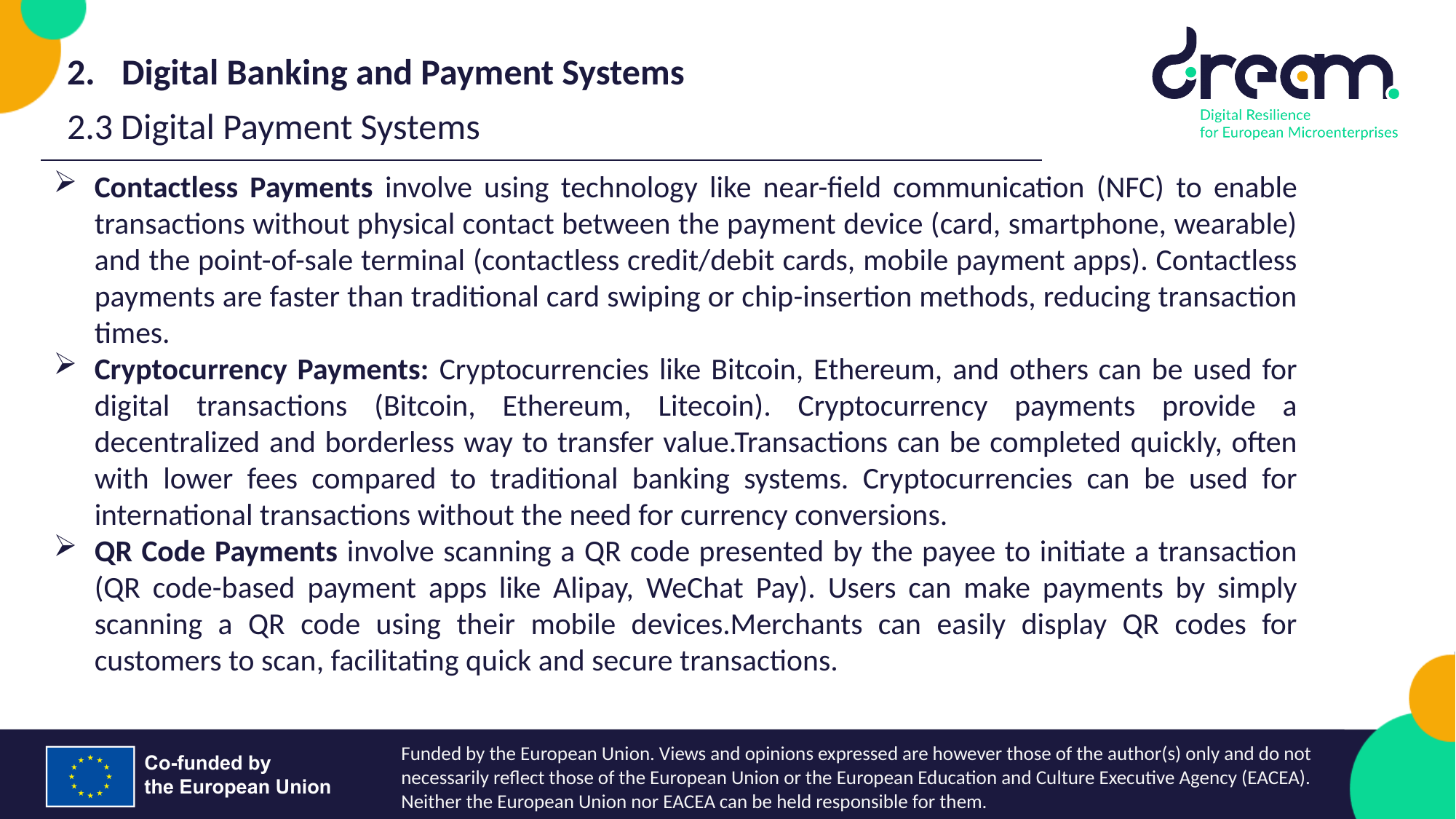

Digital Banking and Payment Systems
2.3 Digital Payment Systems
Contactless Payments involve using technology like near-field communication (NFC) to enable transactions without physical contact between the payment device (card, smartphone, wearable) and the point-of-sale terminal (contactless credit/debit cards, mobile payment apps). Contactless payments are faster than traditional card swiping or chip-insertion methods, reducing transaction times.
Cryptocurrency Payments: Cryptocurrencies like Bitcoin, Ethereum, and others can be used for digital transactions (Bitcoin, Ethereum, Litecoin). Cryptocurrency payments provide a decentralized and borderless way to transfer value.Transactions can be completed quickly, often with lower fees compared to traditional banking systems. Cryptocurrencies can be used for international transactions without the need for currency conversions.
QR Code Payments involve scanning a QR code presented by the payee to initiate a transaction (QR code-based payment apps like Alipay, WeChat Pay). Users can make payments by simply scanning a QR code using their mobile devices.Merchants can easily display QR codes for customers to scan, facilitating quick and secure transactions.